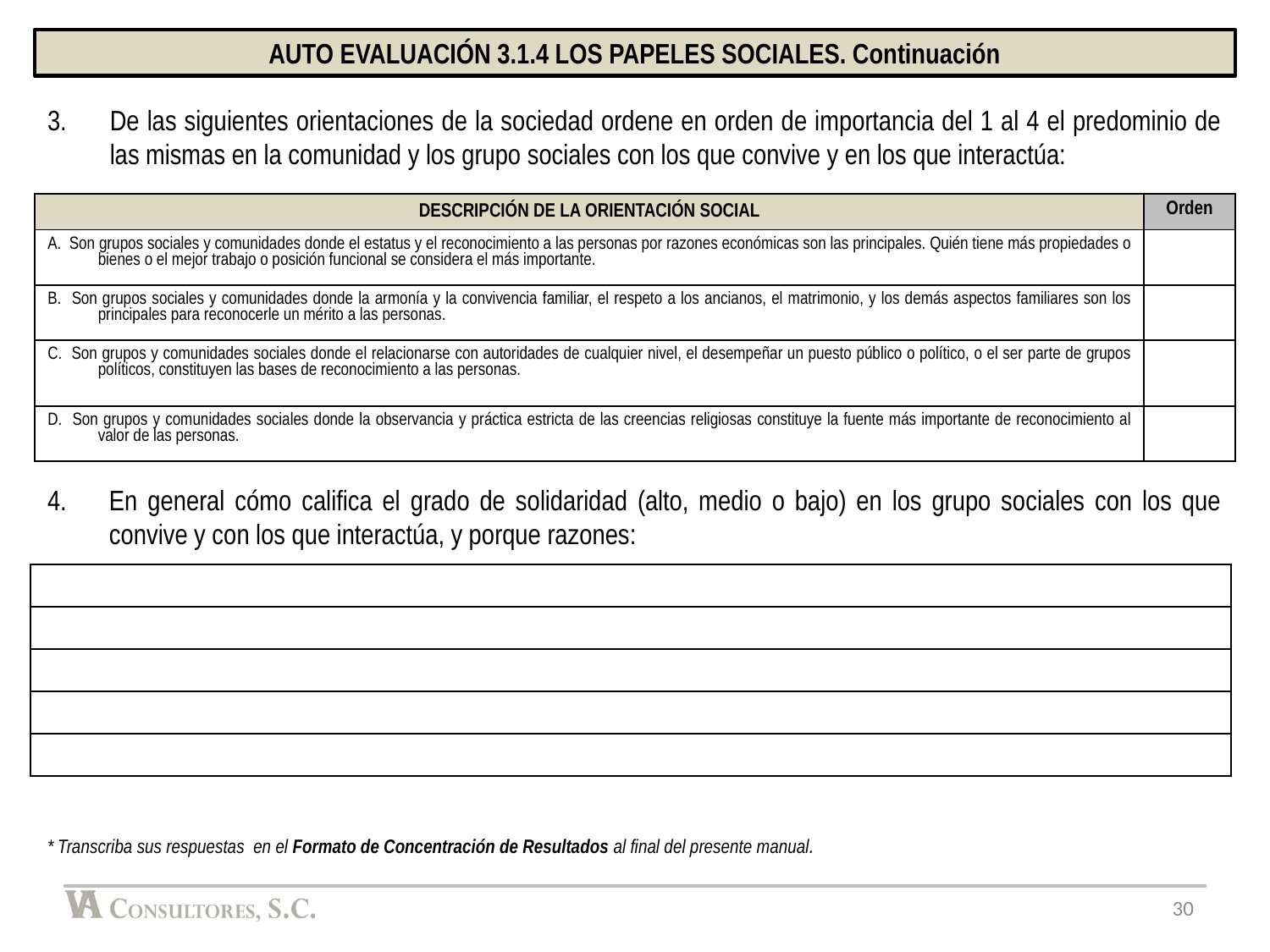

AUTO EVALUACIÓN 3.1.4 LOS PAPELES SOCIALES. Continuación
3.	De las siguientes orientaciones de la sociedad ordene en orden de importancia del 1 al 4 el predominio de las mismas en la comunidad y los grupo sociales con los que convive y en los que interactúa:
| DESCRIPCIÓN DE LA ORIENTACIÓN SOCIAL | Orden |
| --- | --- |
| A. Son grupos sociales y comunidades donde el estatus y el reconocimiento a las personas por razones económicas son las principales. Quién tiene más propiedades o bienes o el mejor trabajo o posición funcional se considera el más importante. |  |
| B. Son grupos sociales y comunidades donde la armonía y la convivencia familiar, el respeto a los ancianos, el matrimonio, y los demás aspectos familiares son los principales para reconocerle un mérito a las personas. |  |
| C. Son grupos y comunidades sociales donde el relacionarse con autoridades de cualquier nivel, el desempeñar un puesto público o político, o el ser parte de grupos políticos, constituyen las bases de reconocimiento a las personas. |  |
| D. Son grupos y comunidades sociales donde la observancia y práctica estricta de las creencias religiosas constituye la fuente más importante de reconocimiento al valor de las personas. |  |
4.	En general cómo califica el grado de solidaridad (alto, medio o bajo) en los grupo sociales con los que convive y con los que interactúa, y porque razones:
|  |
| --- |
|  |
|  |
|  |
|  |
* Transcriba sus respuestas  en el Formato de Concentración de Resultados al final del presente manual.
30